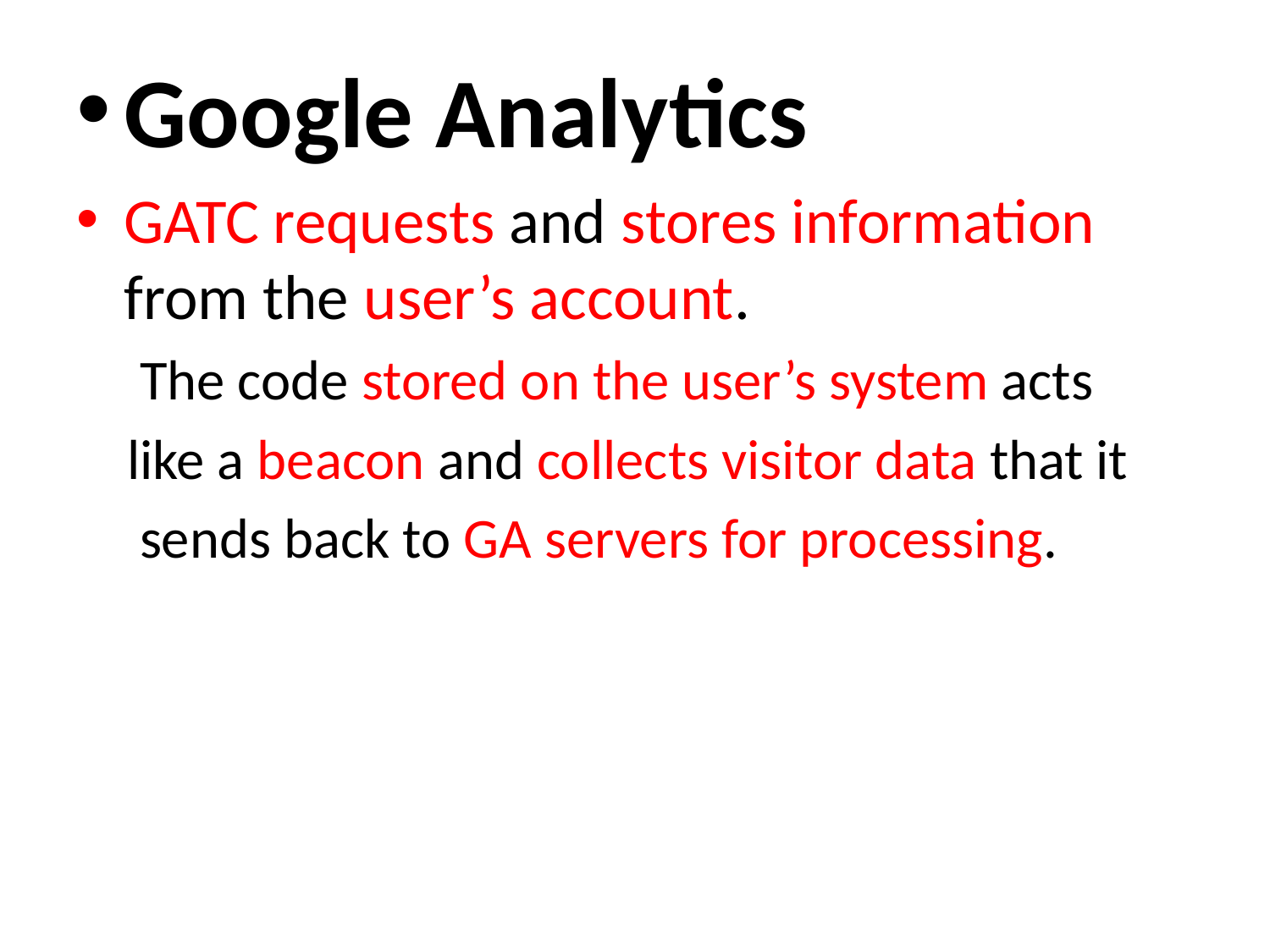

Google Analytics
GATC requests and stores information from the user’s account.
     The code stored on the user’s system acts
    like a beacon and collects visitor data that it
     sends back to GA servers for processing.